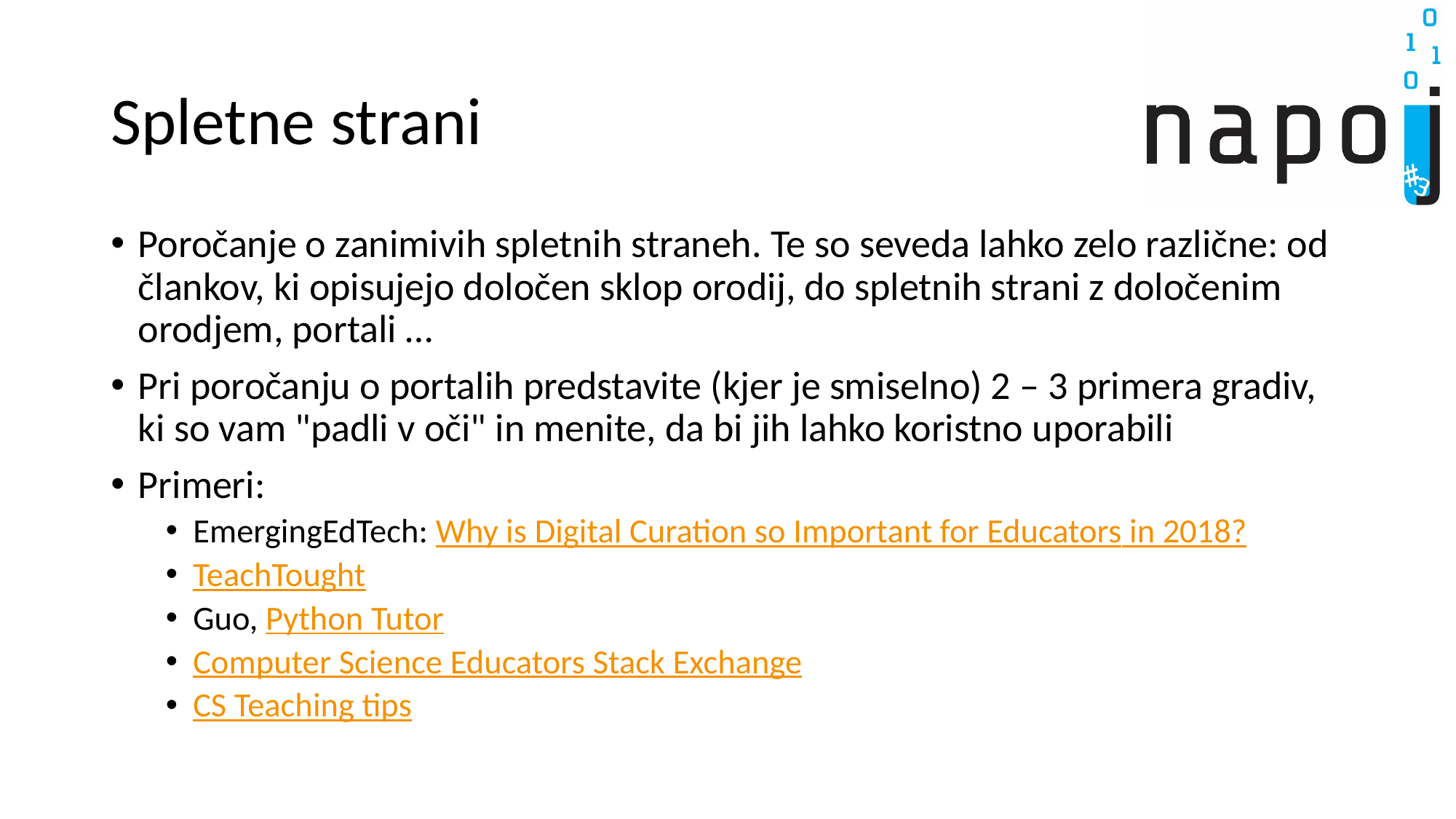

# Spletne strani
Poročanje o zanimivih spletnih straneh. Te so seveda lahko zelo različne: od člankov, ki opisujejo določen sklop orodij, do spletnih strani z določenim orodjem, portali …
Pri poročanju o portalih predstavite (kjer je smiselno) 2 – 3 primera gradiv, ki so vam "padli v oči" in menite, da bi jih lahko koristno uporabili
Primeri:
EmergingEdTech: Why is Digital Curation so Important for Educators in 2018?
TeachTought
Guo, Python Tutor
Computer Science Educators Stack Exchange
CS Teaching tips